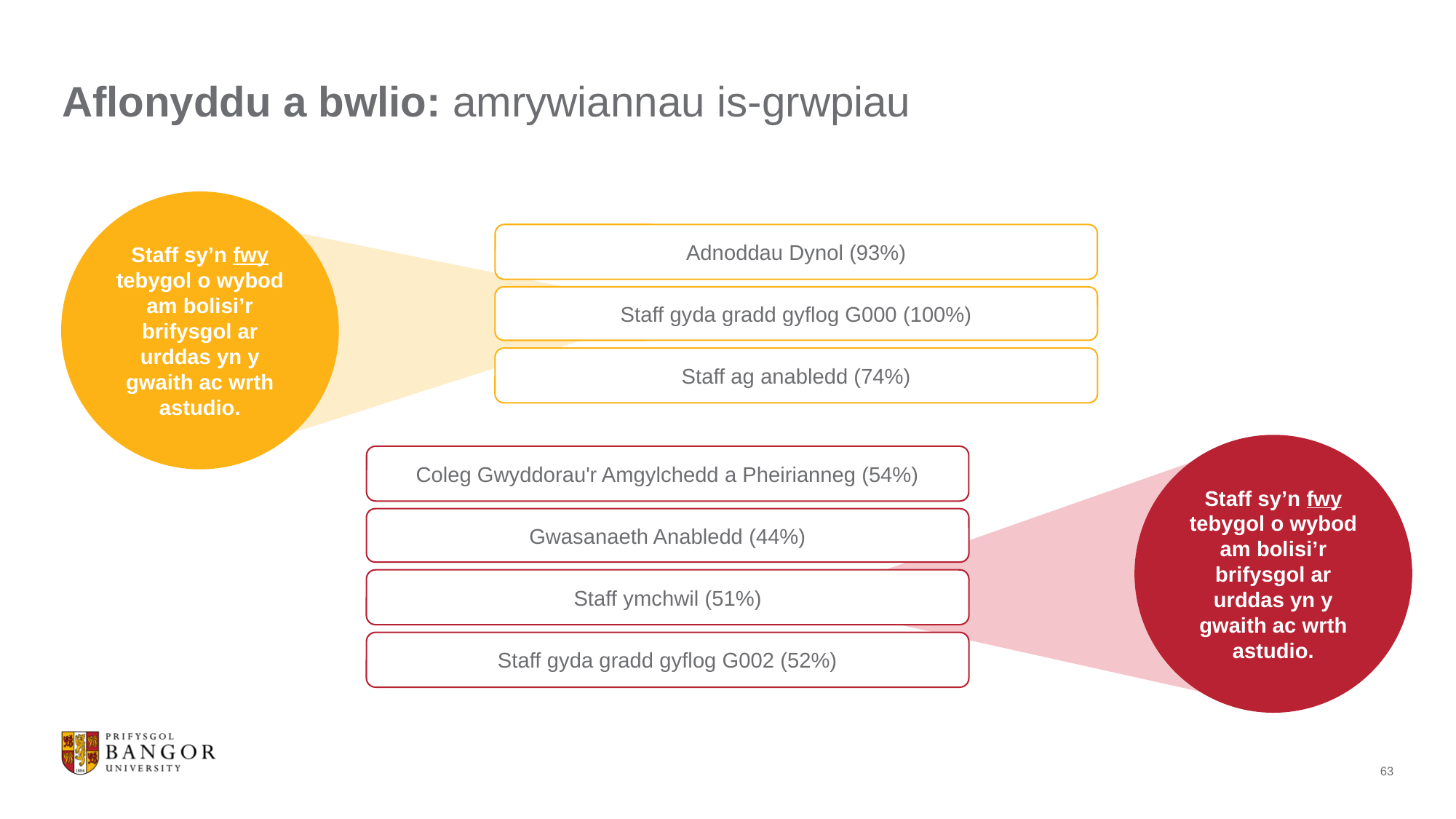

# Aflonyddu a bwlio: amrywiannau is-grwpiau

Staff sy’n fwy tebygol o wybod am bolisi’r brifysgol ar urddas yn y gwaith ac wrth astudio.
Adnoddau Dynol (93%)
Staff gyda gradd gyflog G000 (100%)
Staff ag anabledd (74%)

Staff sy’n fwy tebygol o wybod am bolisi’r brifysgol ar urddas yn y gwaith ac wrth astudio.
Coleg Gwyddorau'r Amgylchedd a Pheirianneg (54%)
Gwasanaeth Anabledd (44%)
Staff ymchwil (51%)
Staff gyda gradd gyflog G002 (52%)